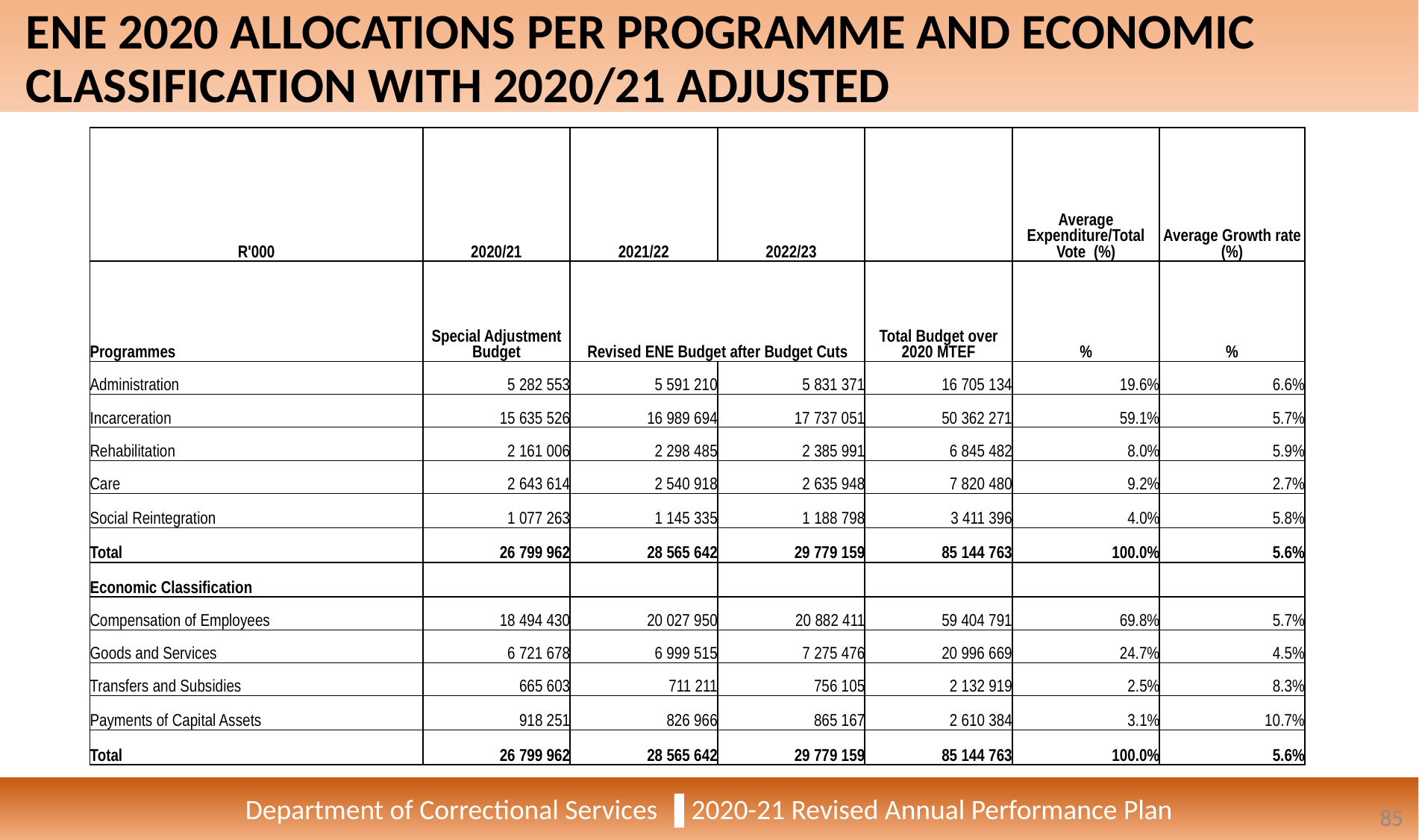

ENE 2020 ALLOCATIONS PER PROGRAMME AND ECONOMIC CLASSIFICATION WITH 2020/21 ADJUSTED
Department of Correctional Services ▐ 2020-21 Revised Annual Performance Plan
| R'000 | 2020/21 | 2021/22 | 2022/23 |  | Average Expenditure/Total Vote (%) | Average Growth rate (%) |
| --- | --- | --- | --- | --- | --- | --- |
| Programmes | Special Adjustment Budget | Revised ENE Budget after Budget Cuts |  | Total Budget over 2020 MTEF | % | % |
| Administration | 5 282 553 | 5 591 210 | 5 831 371 | 16 705 134 | 19.6% | 6.6% |
| Incarceration | 15 635 526 | 16 989 694 | 17 737 051 | 50 362 271 | 59.1% | 5.7% |
| Rehabilitation | 2 161 006 | 2 298 485 | 2 385 991 | 6 845 482 | 8.0% | 5.9% |
| Care | 2 643 614 | 2 540 918 | 2 635 948 | 7 820 480 | 9.2% | 2.7% |
| Social Reintegration | 1 077 263 | 1 145 335 | 1 188 798 | 3 411 396 | 4.0% | 5.8% |
| Total | 26 799 962 | 28 565 642 | 29 779 159 | 85 144 763 | 100.0% | 5.6% |
| Economic Classification |  |  |  |  |  |  |
| Compensation of Employees | 18 494 430 | 20 027 950 | 20 882 411 | 59 404 791 | 69.8% | 5.7% |
| Goods and Services | 6 721 678 | 6 999 515 | 7 275 476 | 20 996 669 | 24.7% | 4.5% |
| Transfers and Subsidies | 665 603 | 711 211 | 756 105 | 2 132 919 | 2.5% | 8.3% |
| Payments of Capital Assets | 918 251 | 826 966 | 865 167 | 2 610 384 | 3.1% | 10.7% |
| Total | 26 799 962 | 28 565 642 | 29 779 159 | 85 144 763 | 100.0% | 5.6% |
85